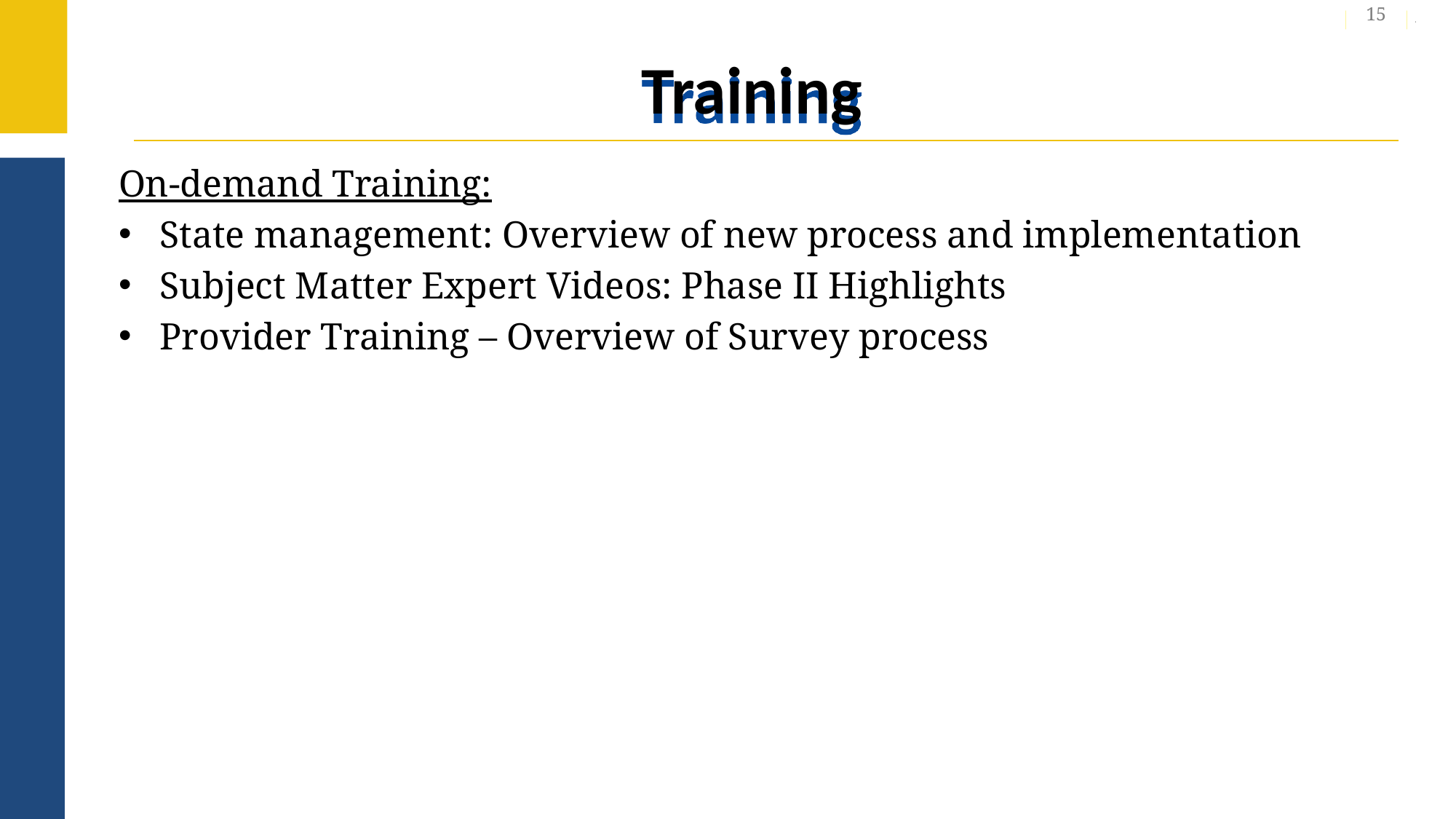

15
# Training
On-demand Training:
State management: Overview of new process and implementation
Subject Matter Expert Videos: Phase II Highlights
Provider Training – Overview of Survey process